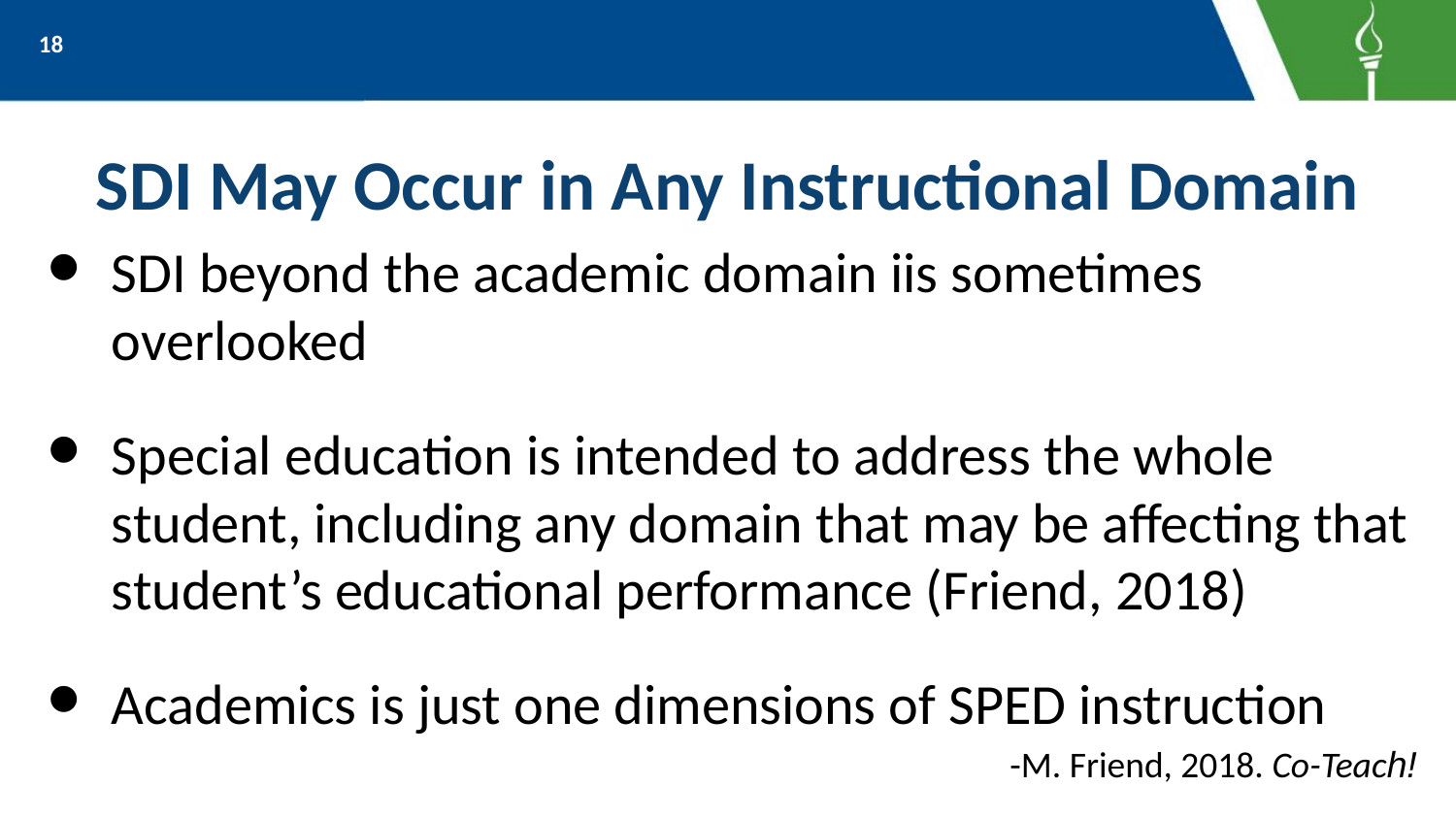

18
# SDI May Occur in Any Instructional Domain
SDI beyond the academic domain iis sometimes overlooked

Special education is intended to address the whole student, including any domain that may be affecting that student’s educational performance (Friend, 2018)

Academics is just one dimensions of SPED instruction
-M. Friend, 2018. Co-Teach!